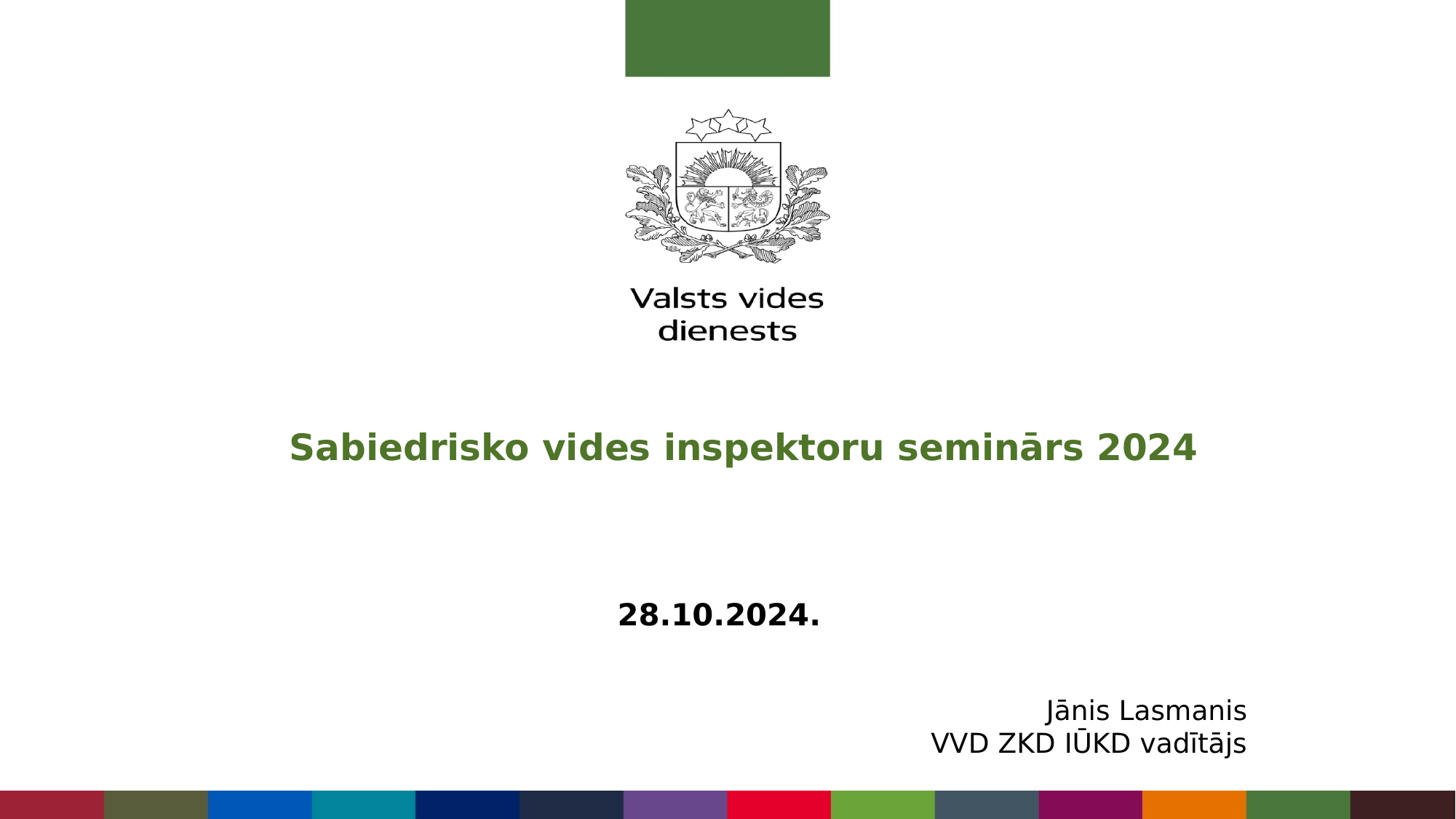

# Sabiedrisko vides inspektoru seminārs 2024
28.10.2024.
Jānis Lasmanis
VVD ZKD IŪKD vadītājs